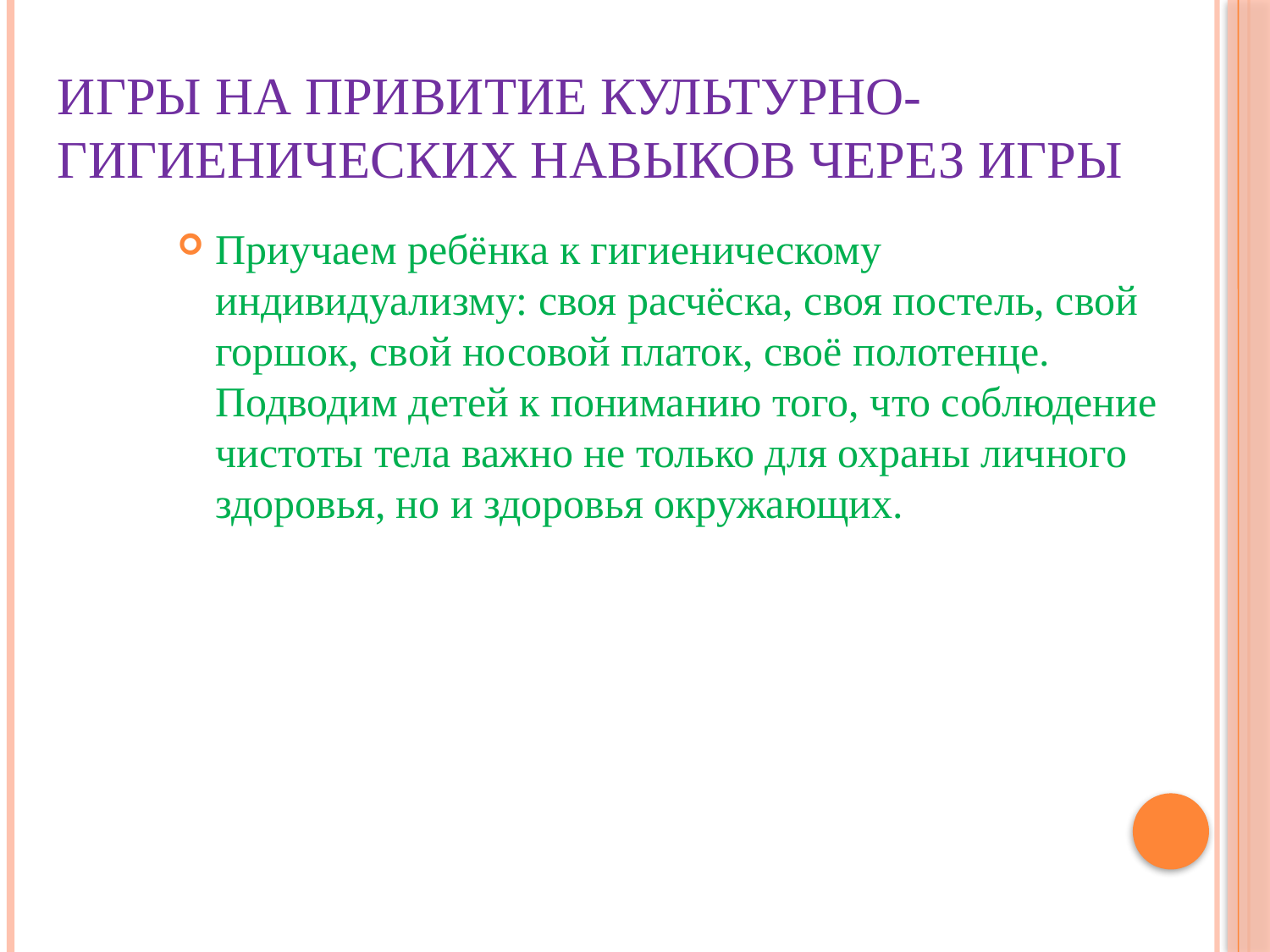

# Игры на привитие культурно-гигиенических навыков через игры
Приучаем ребёнка к гигиеническому индивидуализму: своя расчёска, своя постель, свой горшок, свой носовой платок, своё полотенце. Подводим детей к пониманию того, что соблюдение чистоты тела важно не только для охраны личного здоровья, но и здоровья окружающих.